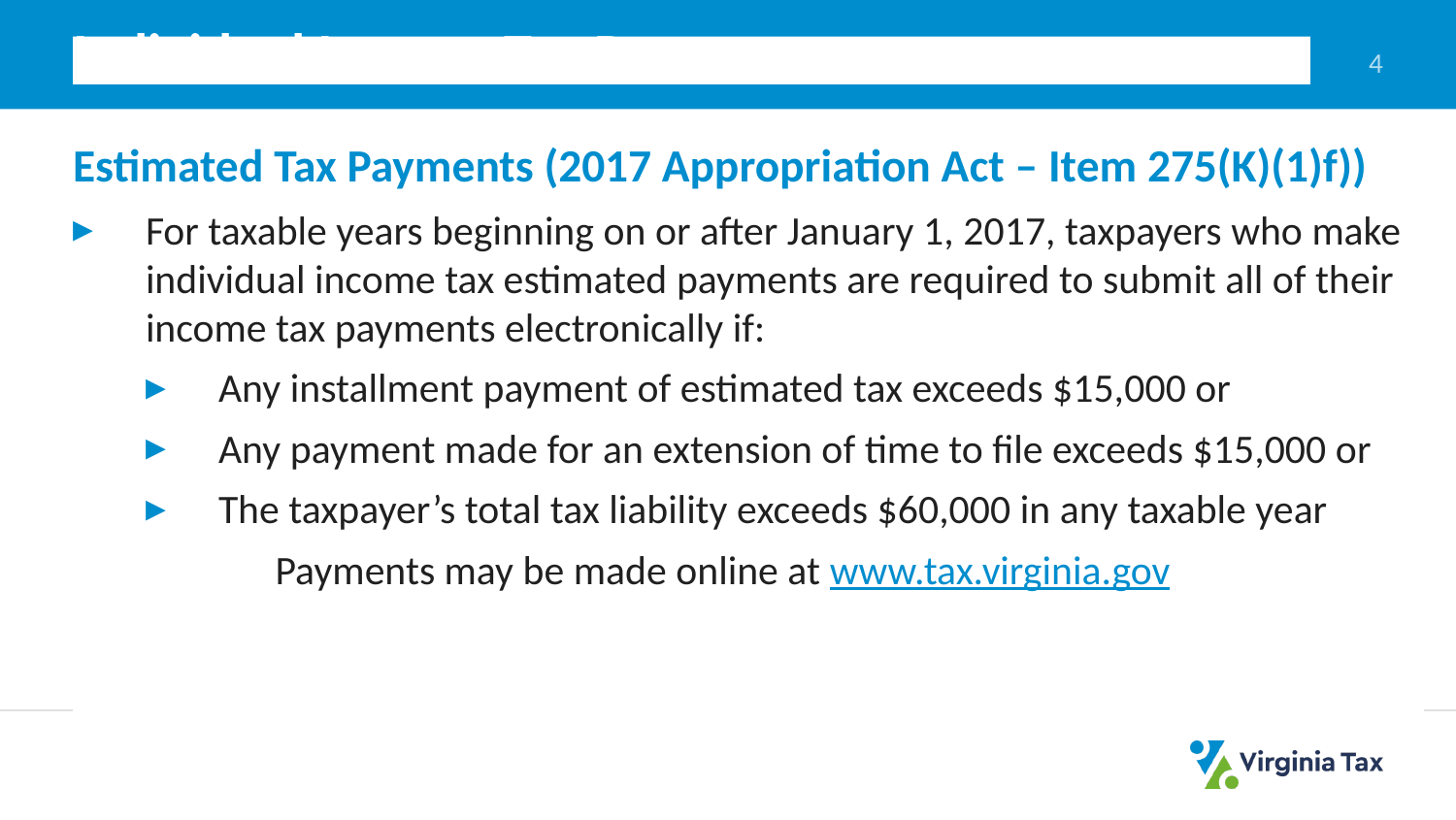

Individual Income Tax Payments
4
# Estimated Tax Payments (2017 Appropriation Act – Item 275(K)(1)f))
For taxable years beginning on or after January 1, 2017, taxpayers who make individual income tax estimated payments are required to submit all of their income tax payments electronically if:
Any installment payment of estimated tax exceeds $15,000 or
Any payment made for an extension of time to file exceeds $15,000 or
The taxpayer’s total tax liability exceeds $60,000 in any taxable year
Payments may be made online at www.tax.virginia.gov